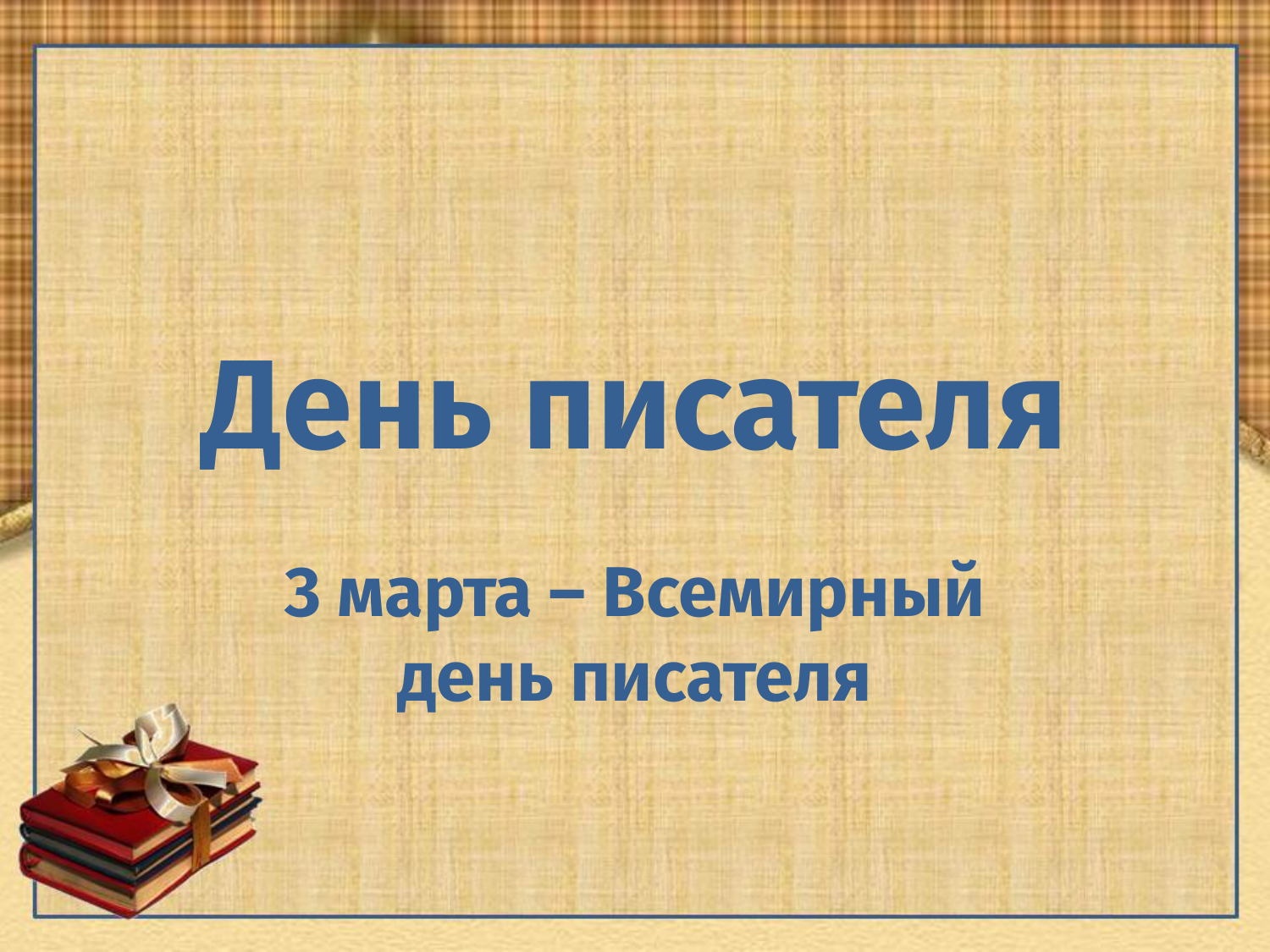

# День писателя
3 марта – Всемирный день писателя